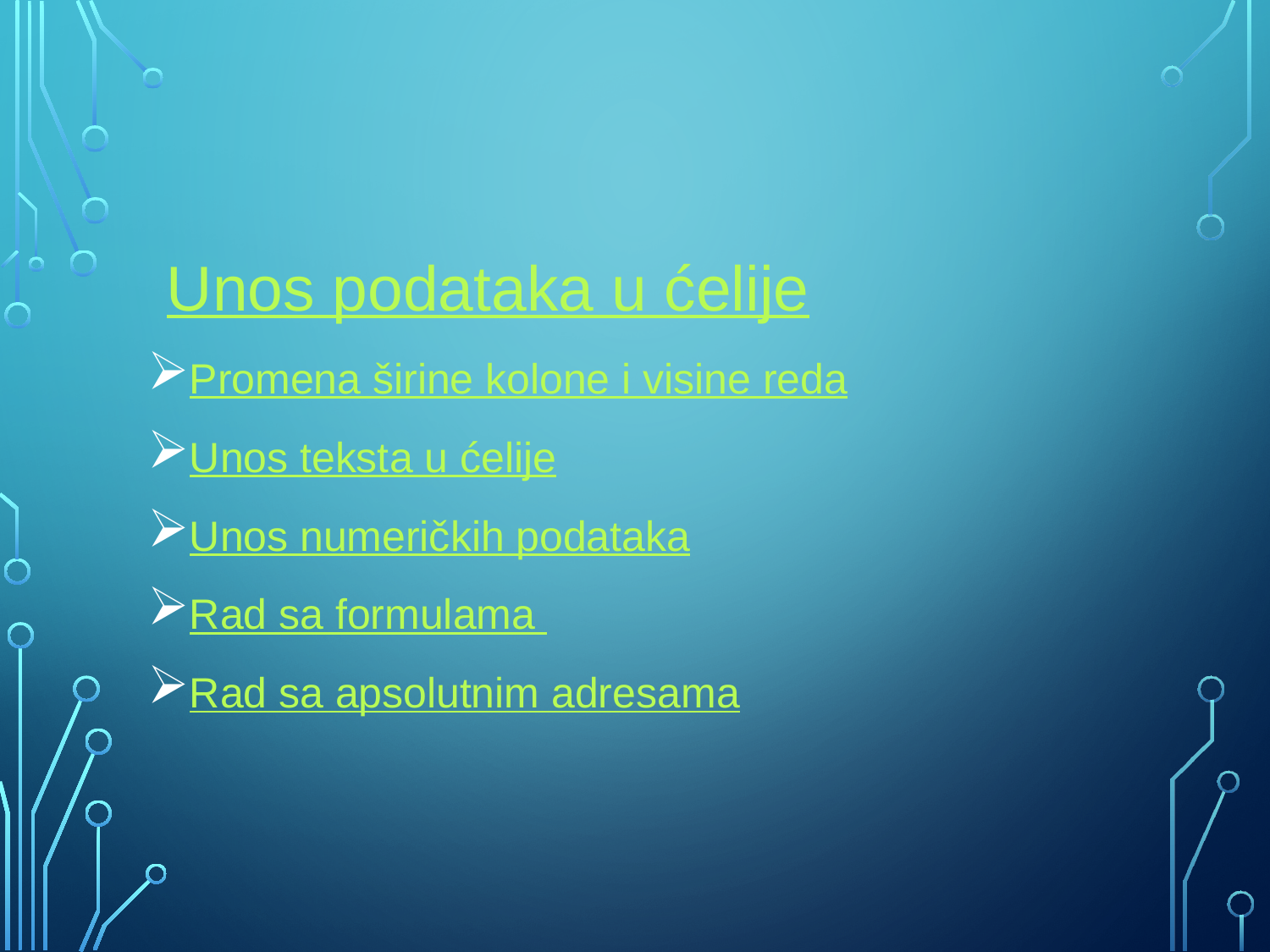

Unos podataka u ćelije
Promena širine kolone i visine reda
Unos teksta u ćelije
Unos numeričkih podataka
Rad sa formulama
Rad sa apsolutnim adresama